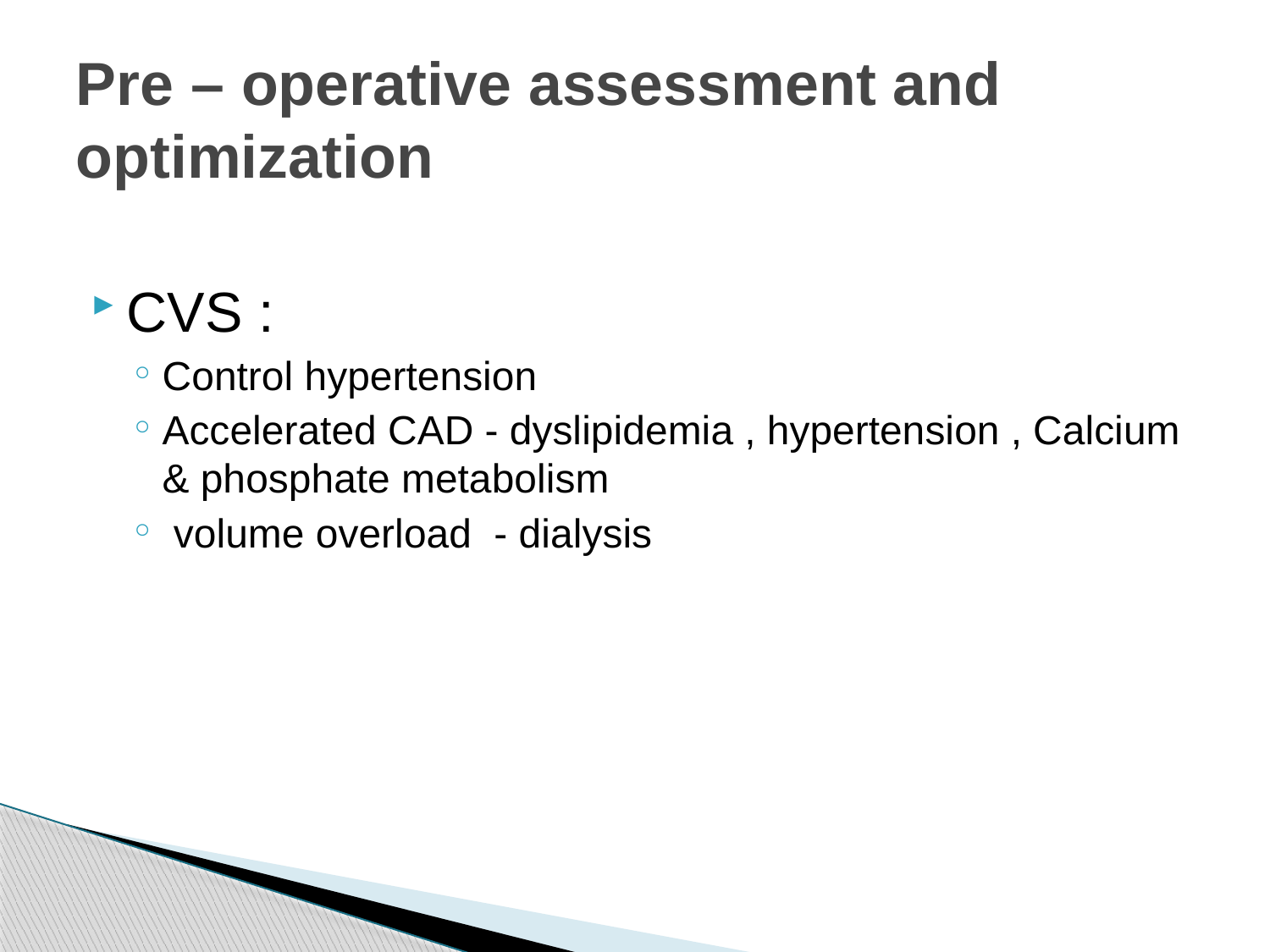

# Pre – operative assessment and optimization

CVS :
Control hypertension
Accelerated CAD - dyslipidemia , hypertension , Calcium & phosphate metabolism
 volume overload  - dialysis